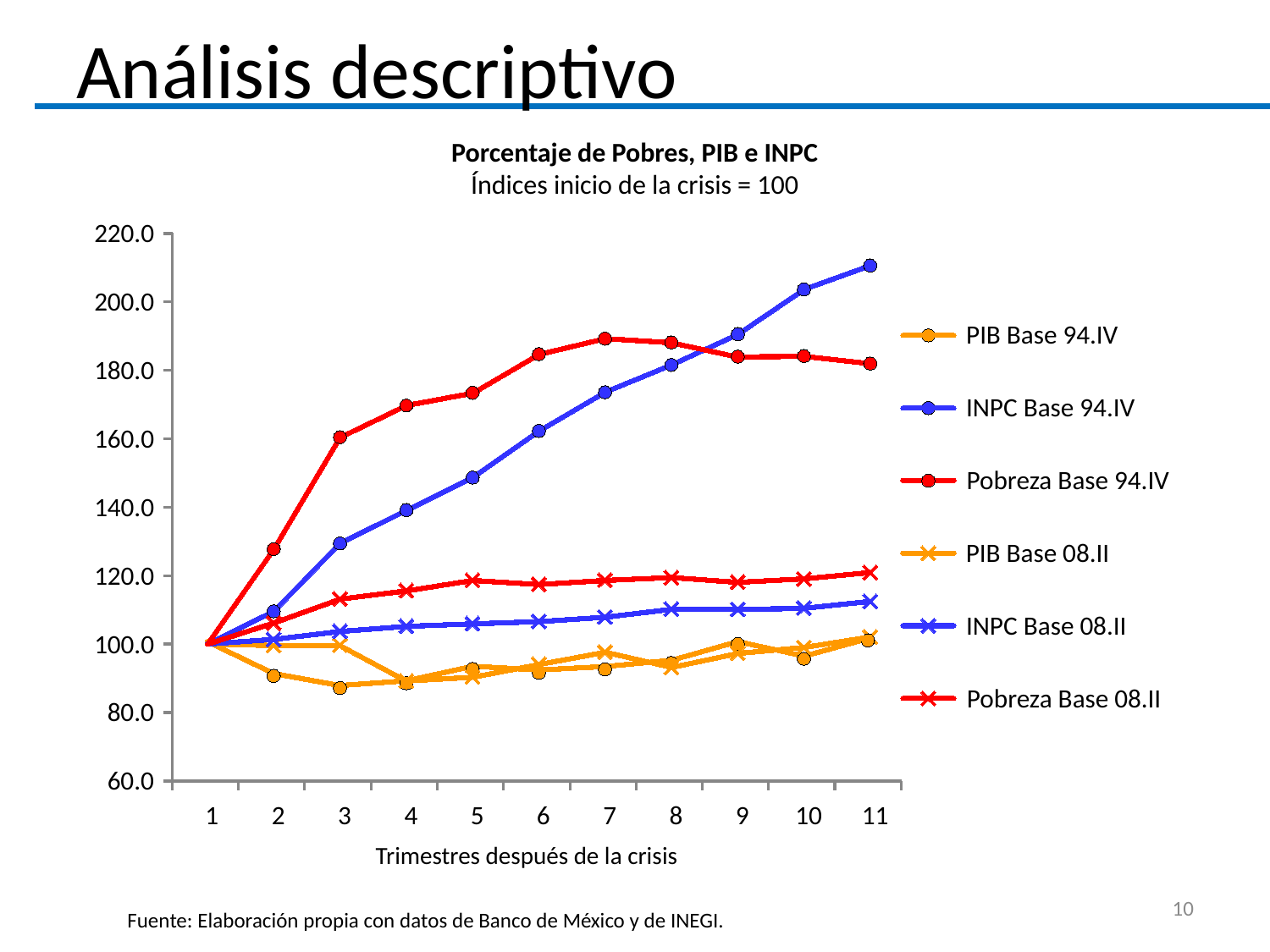

Análisis descriptivo
Porcentaje de Pobres, PIB e INPC
Índices inicio de la crisis = 100
220.0

200.0
180.0
160.0
140.0
120.0
100.0
80.0
60.0

PIB Base 94.IV

INPC Base 94.IV

Pobreza Base 94.IV

PIB Base 08.II

INPC Base 08.II

Pobreza Base 08.II

1
2
3
4
5
6
7
8
9
10
11
Trimestres después de la crisis
10
Fuente: Elaboración propia con datos de Banco de México y de INEGI.